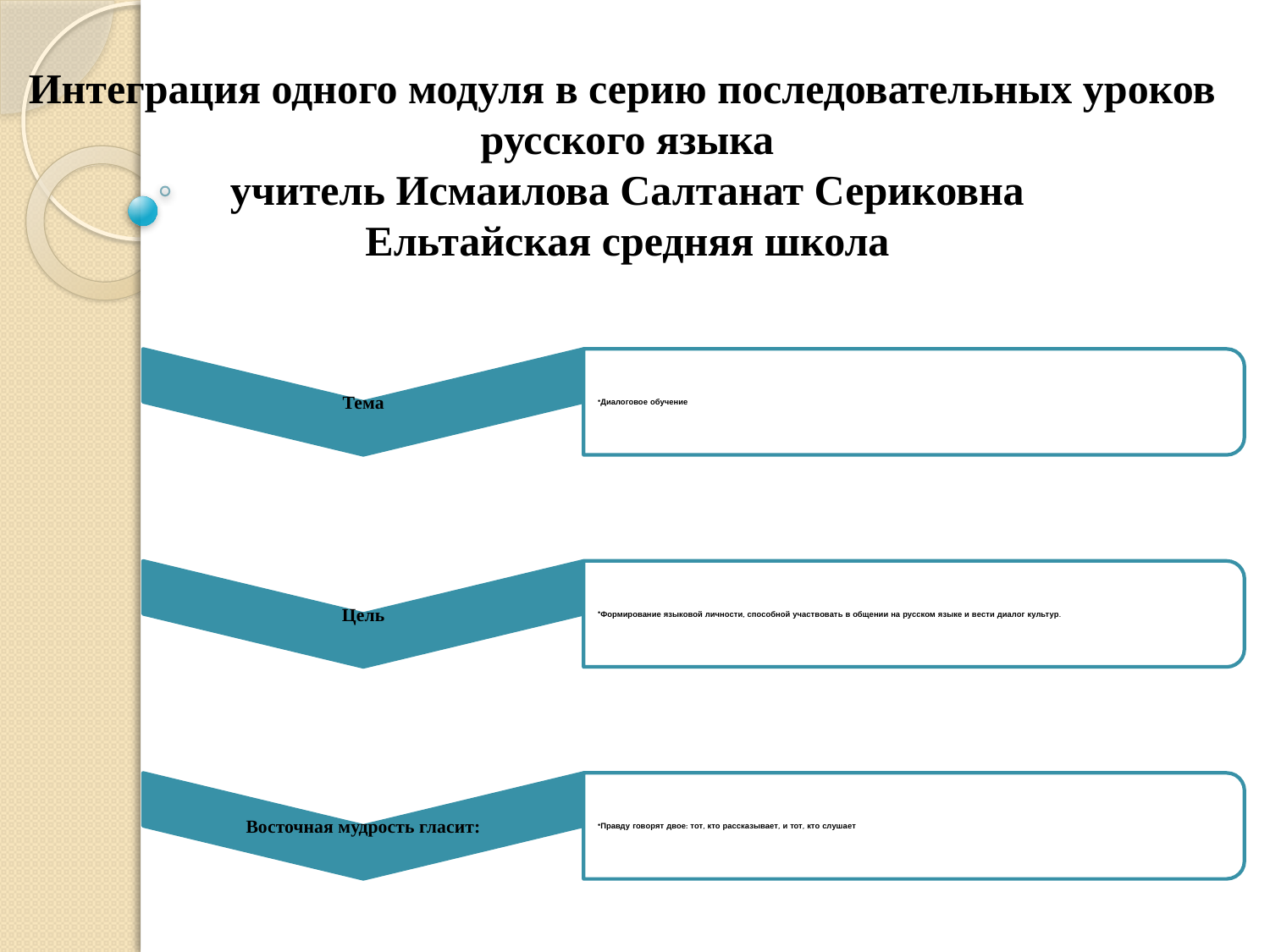

Интеграция одного модуля в серию последовательных уроков  русского языка
учитель Исмаилова Салтанат Сериковна
Ельтайская средняя школа

Тема
Цель
Формирование языковой личности, способной участвовать в общении на русском языке и вести диалог культур.
Восточная мудрость гласит:
Правду говорят двое: тот, кто рассказывает, и тот, кто слушает
Диалоговое обучение